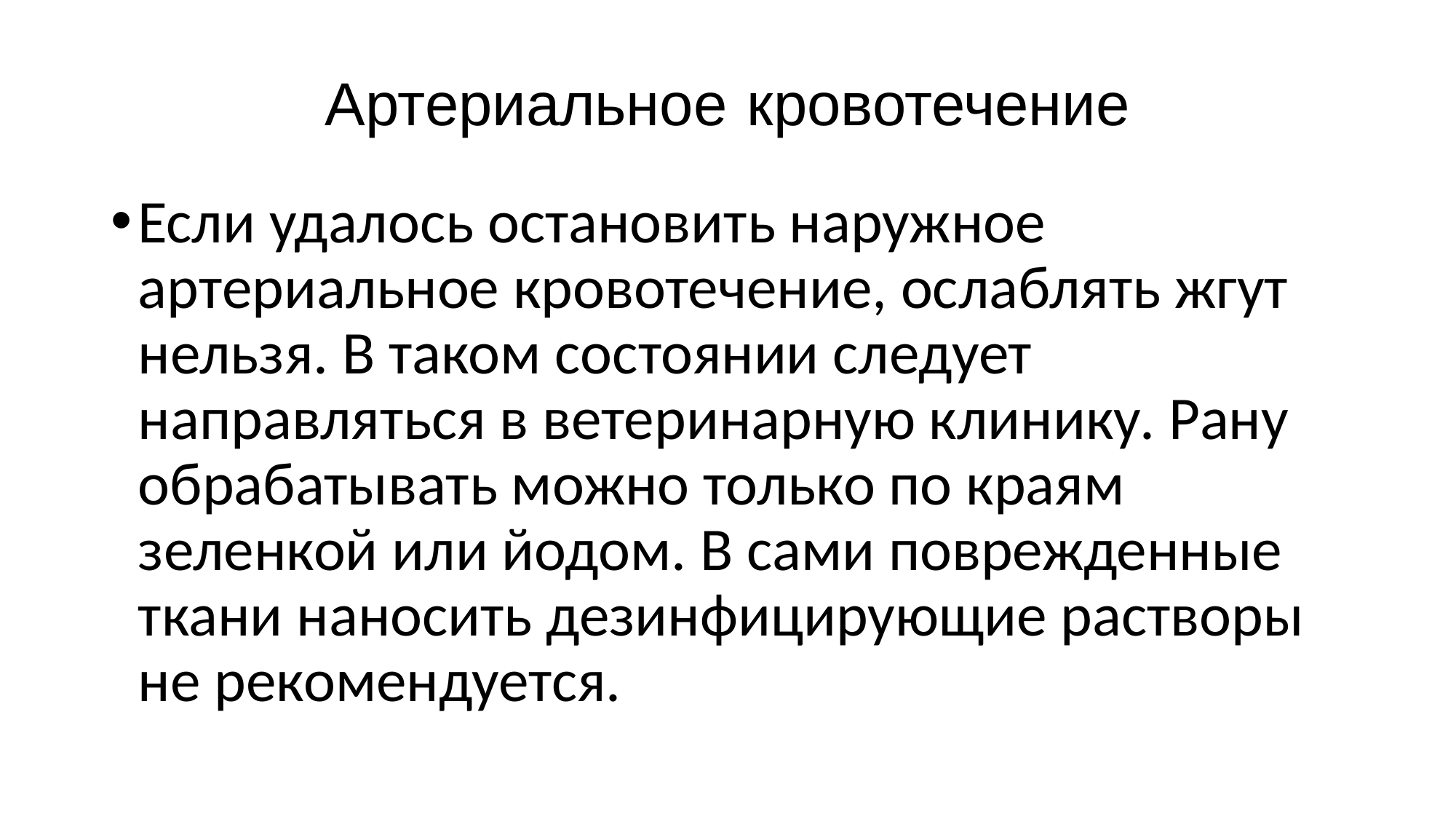

# Артериальное кровотечение
Если удалось остановить наружное артериальное кровотечение, ослаблять жгут нельзя. В таком состоянии следует направляться в ветеринарную клинику. Рану обрабатывать можно только по краям зеленкой или йодом. В сами поврежденные ткани наносить дезинфицирующие растворы не рекомендуется.